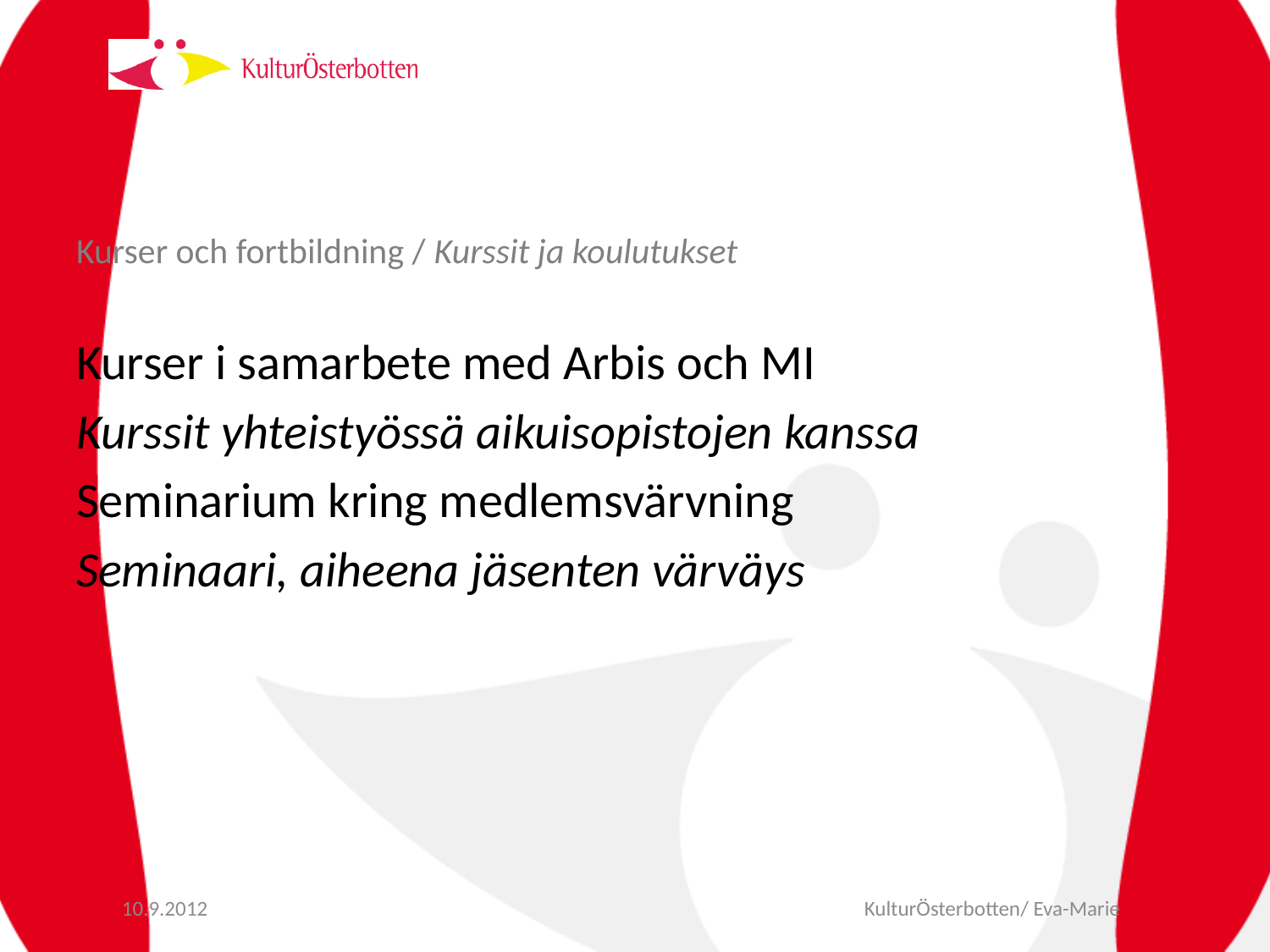

Kurser och fortbildning / Kurssit ja koulutukset

Kurser i samarbete med Arbis och MI
Kurssit yhteistyössä aikuisopistojen kanssa
Seminarium kring medlemsvärvning
Seminaari, aiheena jäsenten värväys

10.9.2012
KulturÖsterbotten/ Eva-Marie